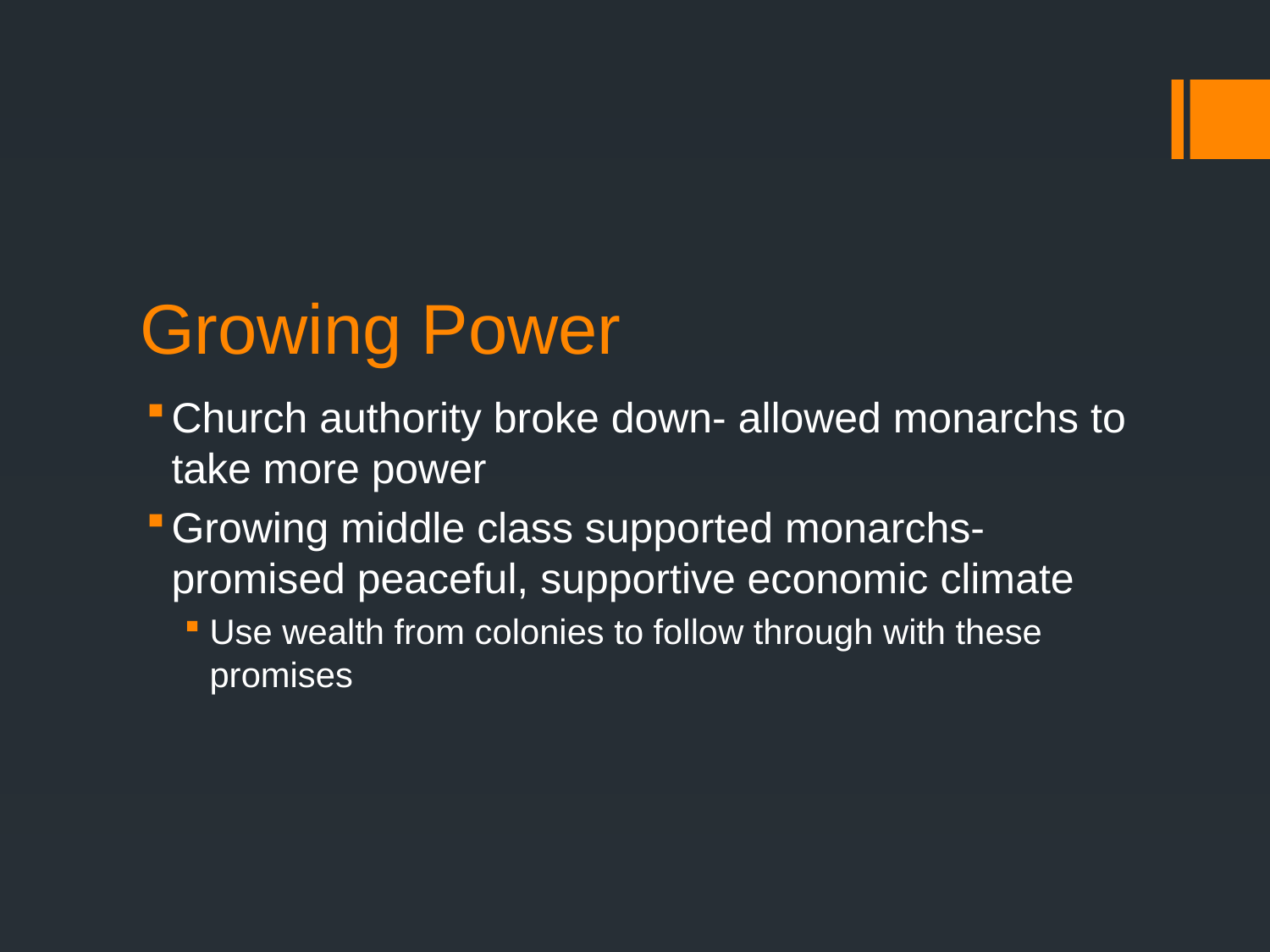

# Growing Power
Church authority broke down- allowed monarchs to take more power
Growing middle class supported monarchs- promised peaceful, supportive economic climate
Use wealth from colonies to follow through with these promises